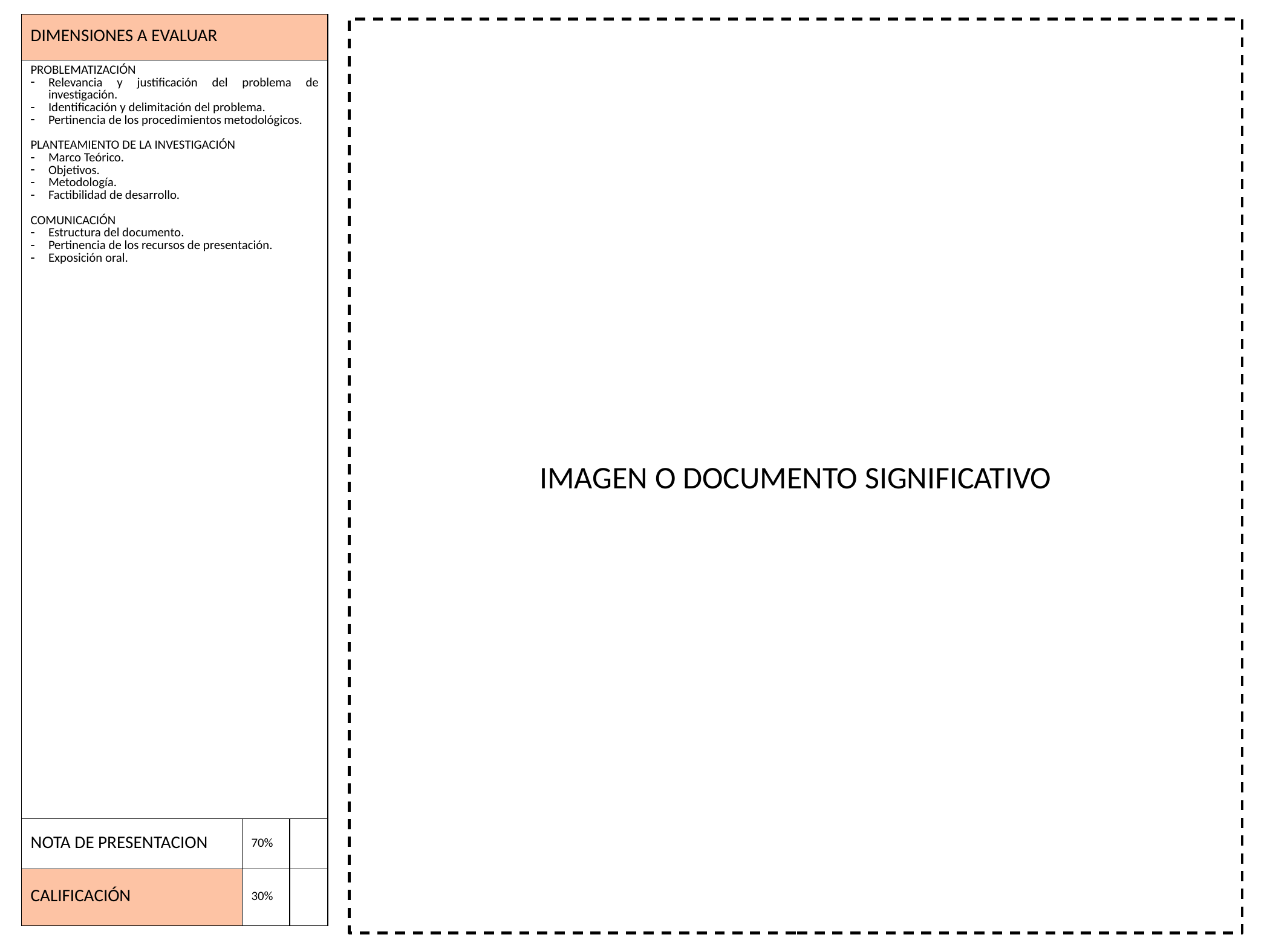

| DIMENSIONES A EVALUAR |  |  |
| --- | --- | --- |
| PROBLEMATIZACIÓN Relevancia y justificación del problema de investigación. Identificación y delimitación del problema. Pertinencia de los procedimientos metodológicos. PLANTEAMIENTO DE LA INVESTIGACIÓN Marco Teórico. Objetivos. Metodología. Factibilidad de desarrollo. COMUNICACIÓN Estructura del documento. Pertinencia de los recursos de presentación. Exposición oral. |  |  |
| NOTA DE PRESENTACION | 70% |  |
| CALIFICACIÓN | 30% |  |
IMAGEN O DOCUMENTO SIGNIFICATIVO